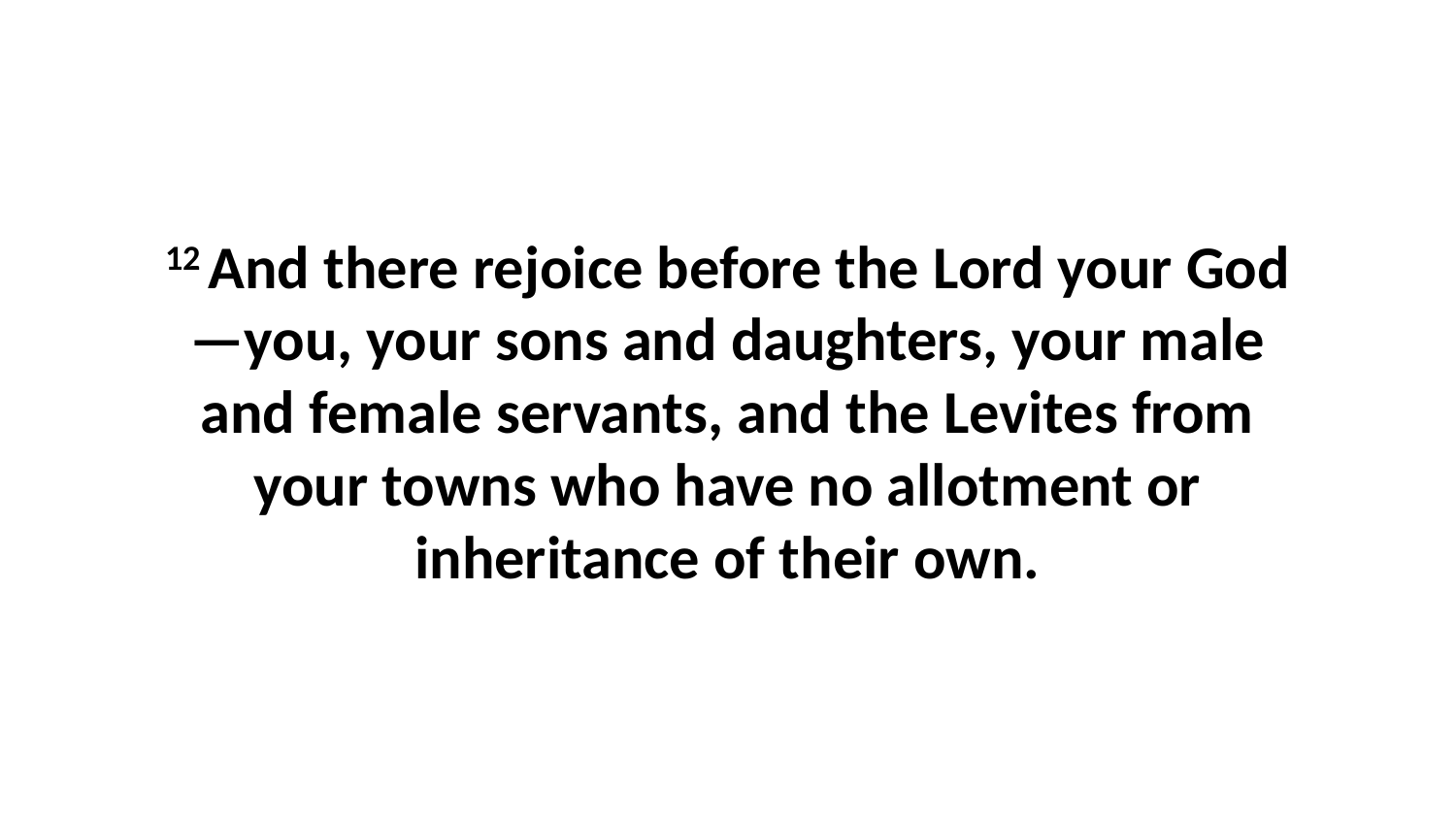

12 And there rejoice before the Lord your God—you, your sons and daughters, your male and female servants, and the Levites from your towns who have no allotment or inheritance of their own.